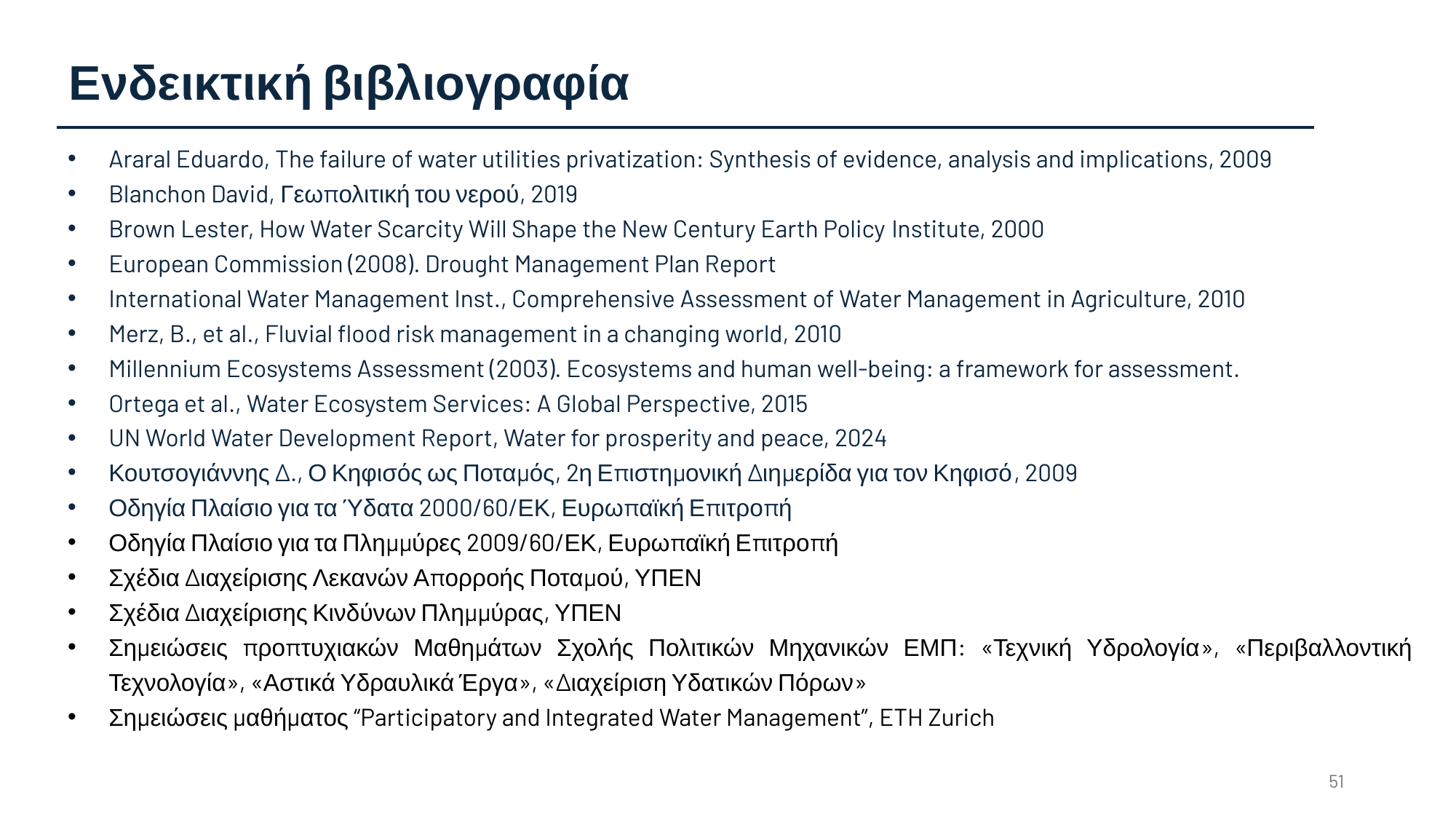

Ενδεικτική βιβλιογραφία
Araral Eduardo, The failure of water utilities privatization: Synthesis of evidence, analysis and implications, 2009
Blanchon David, Γεωπολιτική του νερού, 2019
Brown Lester, How Water Scarcity Will Shape the New Century Earth Policy Institute, 2000
European Commission (2008). Drought Management Plan Report
International Water Management Inst., Comprehensive Assessment of Water Management in Agriculture, 2010
Merz, B., et al., Fluvial flood risk management in a changing world, 2010
Millennium Ecosystems Assessment (2003). Ecosystems and human well-being: a framework for assessment.
Ortega et al., Water Ecosystem Services: A Global Perspective, 2015
UN World Water Development Report, Water for prosperity and peace, 2024
Κουτσογιάννης Δ., Ο Κηφισός ως Ποταμός, 2η Επιστημονική Διημερίδα για τον Κηφισό, 2009
Οδηγία Πλαίσιο για τα Ύδατα 2000/60/ΕΚ, Ευρωπαϊκή Επιτροπή
Οδηγία Πλαίσιο για τα Πλημμύρες 2009/60/ΕΚ, Ευρωπαϊκή Επιτροπή
Σχέδια Διαχείρισης Λεκανών Απορροής Ποταμού, ΥΠΕΝ
Σχέδια Διαχείρισης Κινδύνων Πλημμύρας, ΥΠΕΝ
Σημειώσεις προπτυχιακών Μαθημάτων Σχολής Πολιτικών Μηχανικών ΕΜΠ: «Τεχνική Υδρολογία», «Περιβαλλοντική Τεχνολογία», «Αστικά Υδραυλικά Έργα», «Διαχείριση Υδατικών Πόρων»
Σημειώσεις μαθήματος “Participatory and Integrated Water Management”, ETH Zurich

51